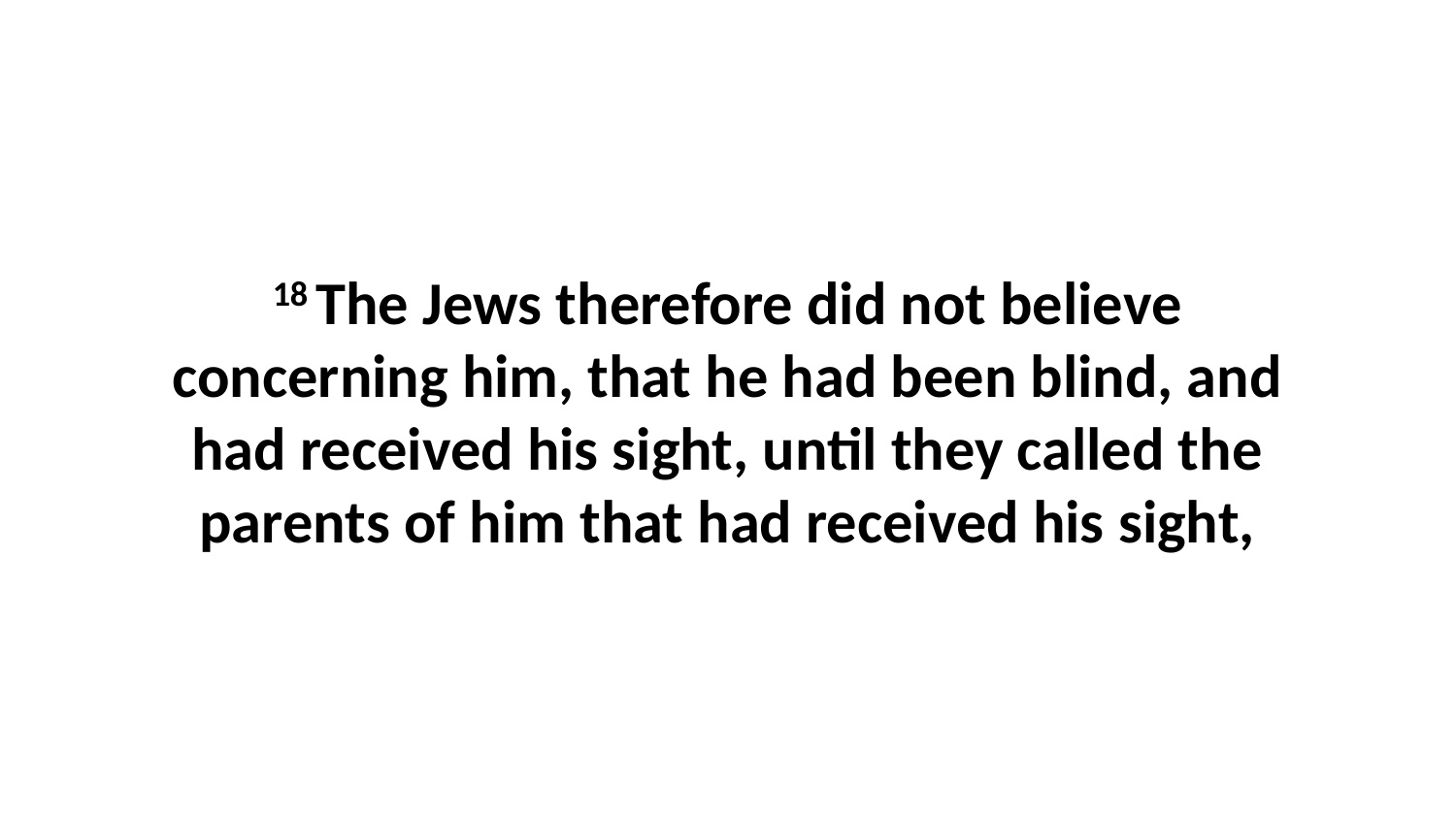

18 The Jews therefore did not believe concerning him, that he had been blind, and had received his sight, until they called the parents of him that had received his sight,